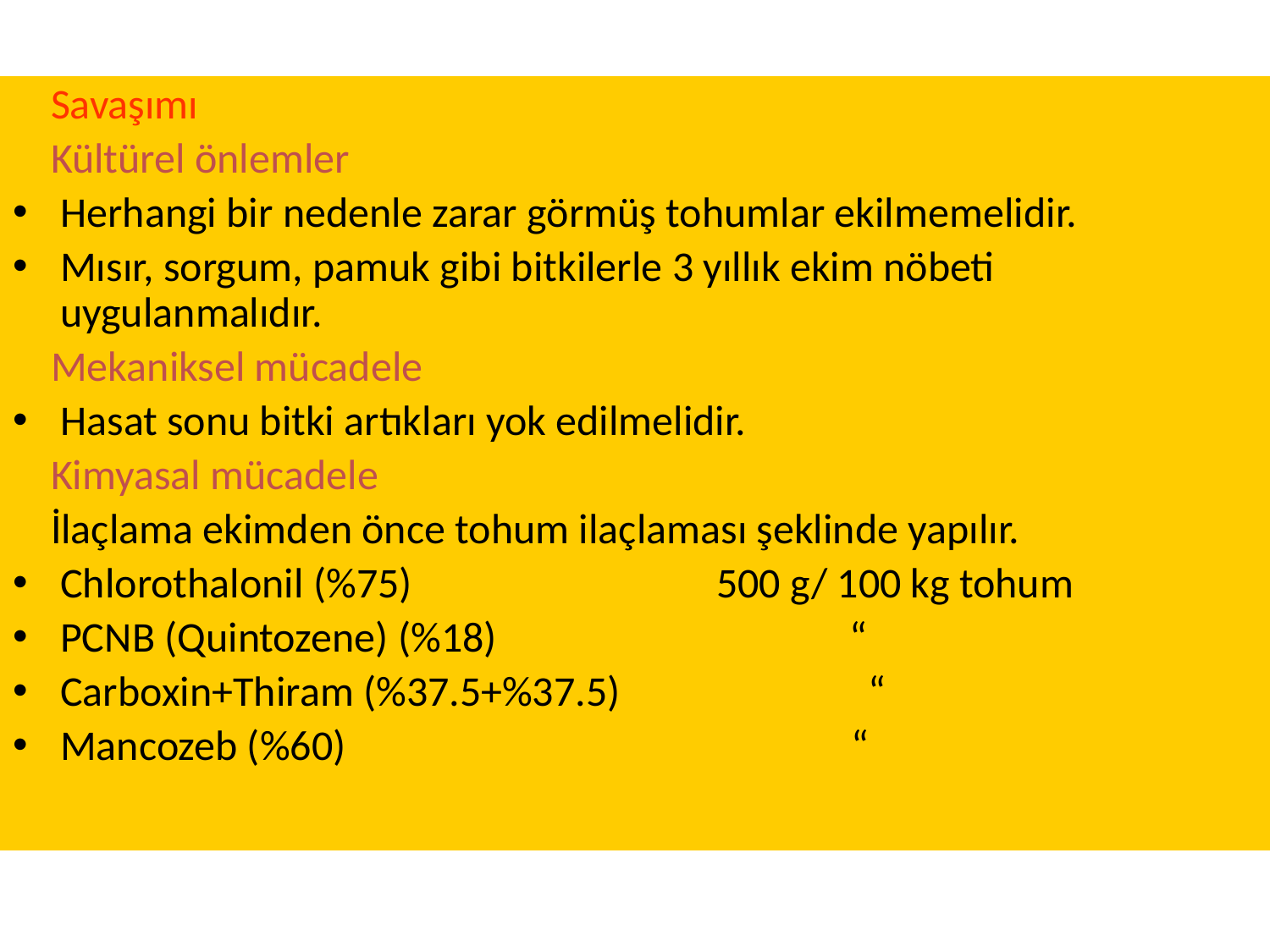

Savaşımı
    Kültürel önlemler
Herhangi bir nedenle zarar görmüş tohumlar ekilmemelidir.
Mısır, sorgum, pamuk gibi bitkilerle 3 yıllık ekim nöbeti uygulanmalıdır.
    Mekaniksel mücadele
Hasat sonu bitki artıkları yok edilmelidir.
    Kimyasal mücadele
    İlaçlama ekimden önce tohum ilaçlaması şeklinde yapılır.
Chlorothalonil (%75)                                500 g/ 100 kg tohum
PCNB (Quintozene) (%18)                                     “
Carboxin+Thiram (%37.5+%37.5)                          “
Mancozeb (%60)                                                     “